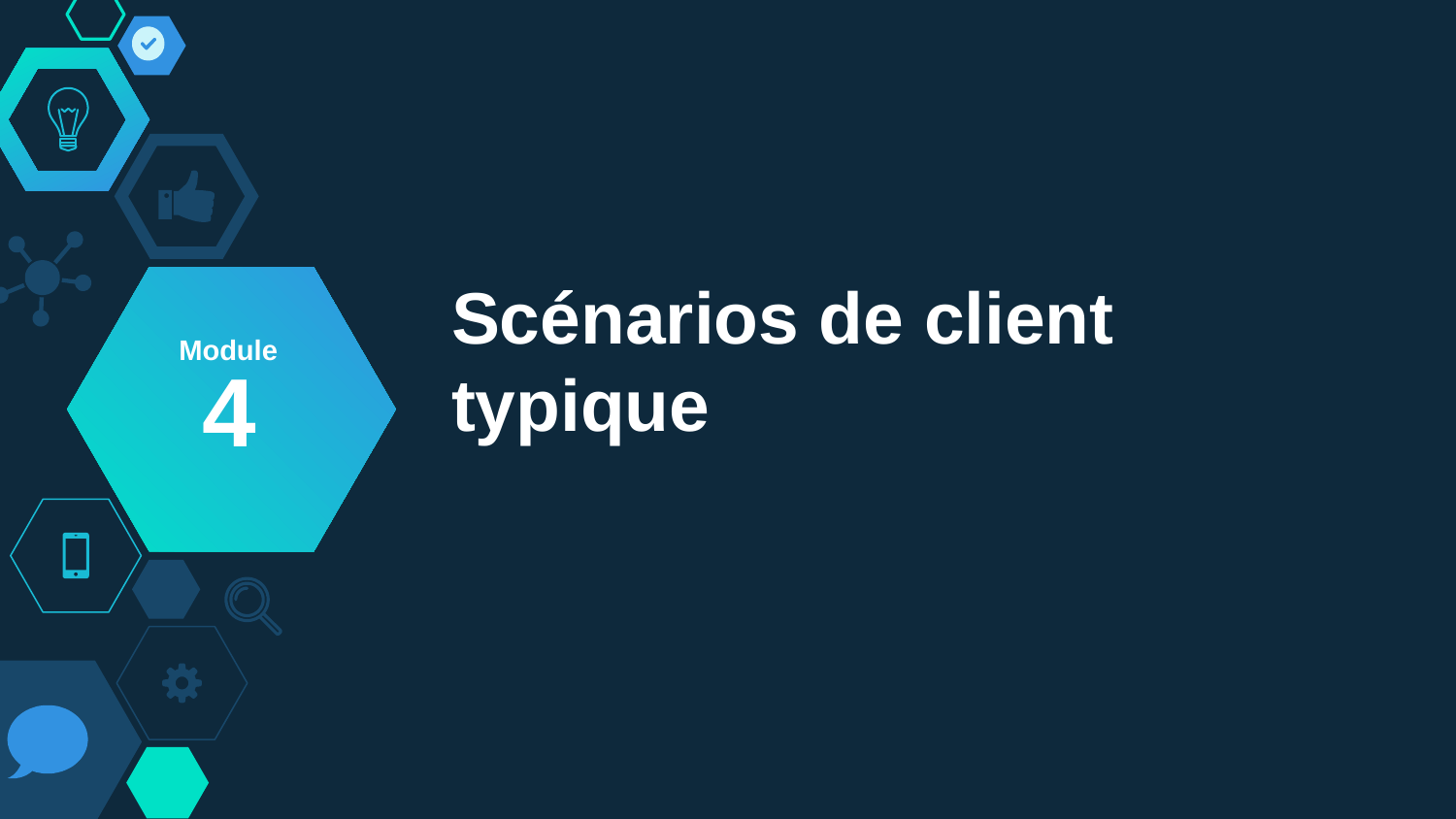

4
# Scénarios de client typique
Module